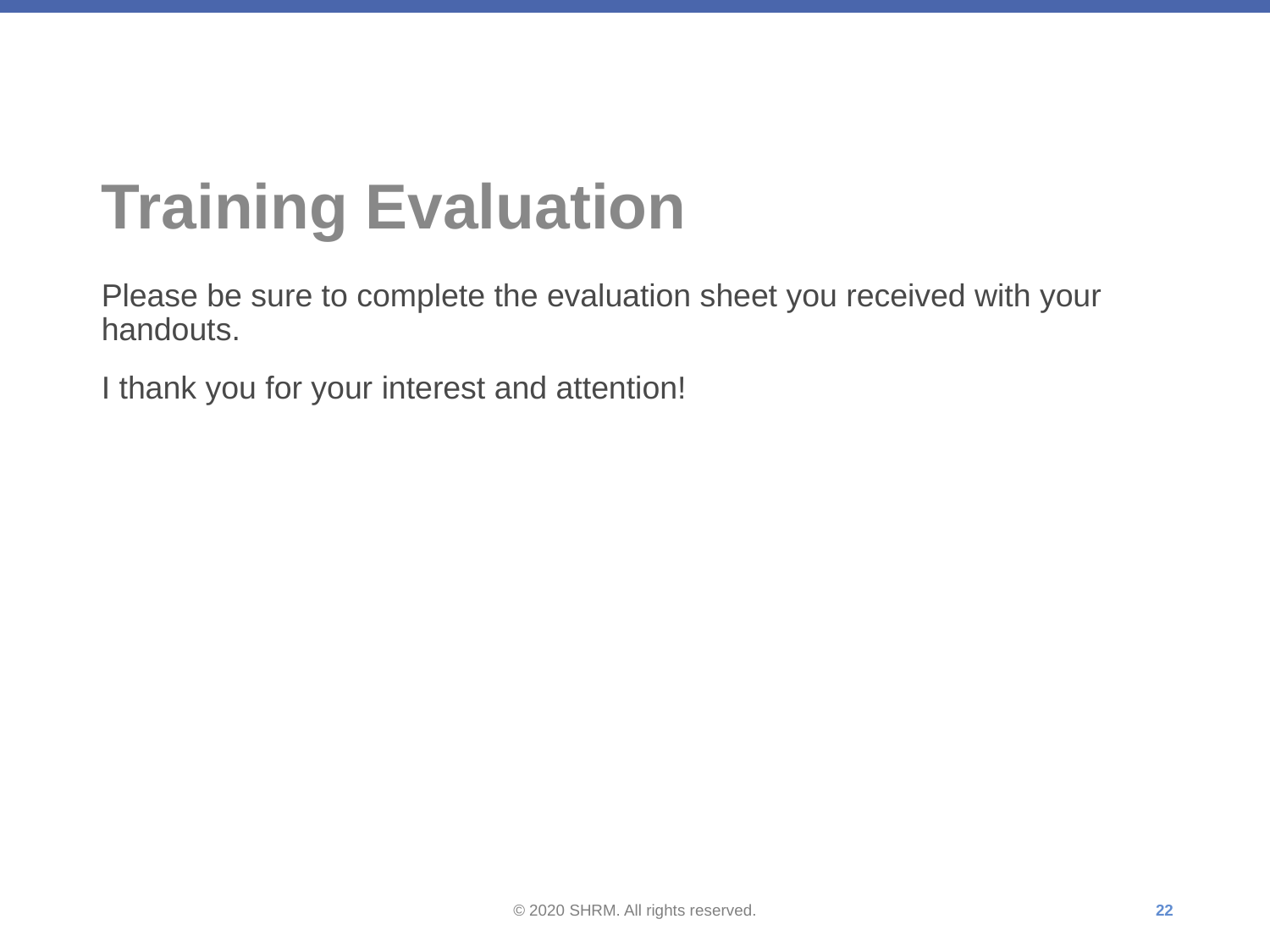

# Training Evaluation
Please be sure to complete the evaluation sheet you received with your handouts.
I thank you for your interest and attention!
22